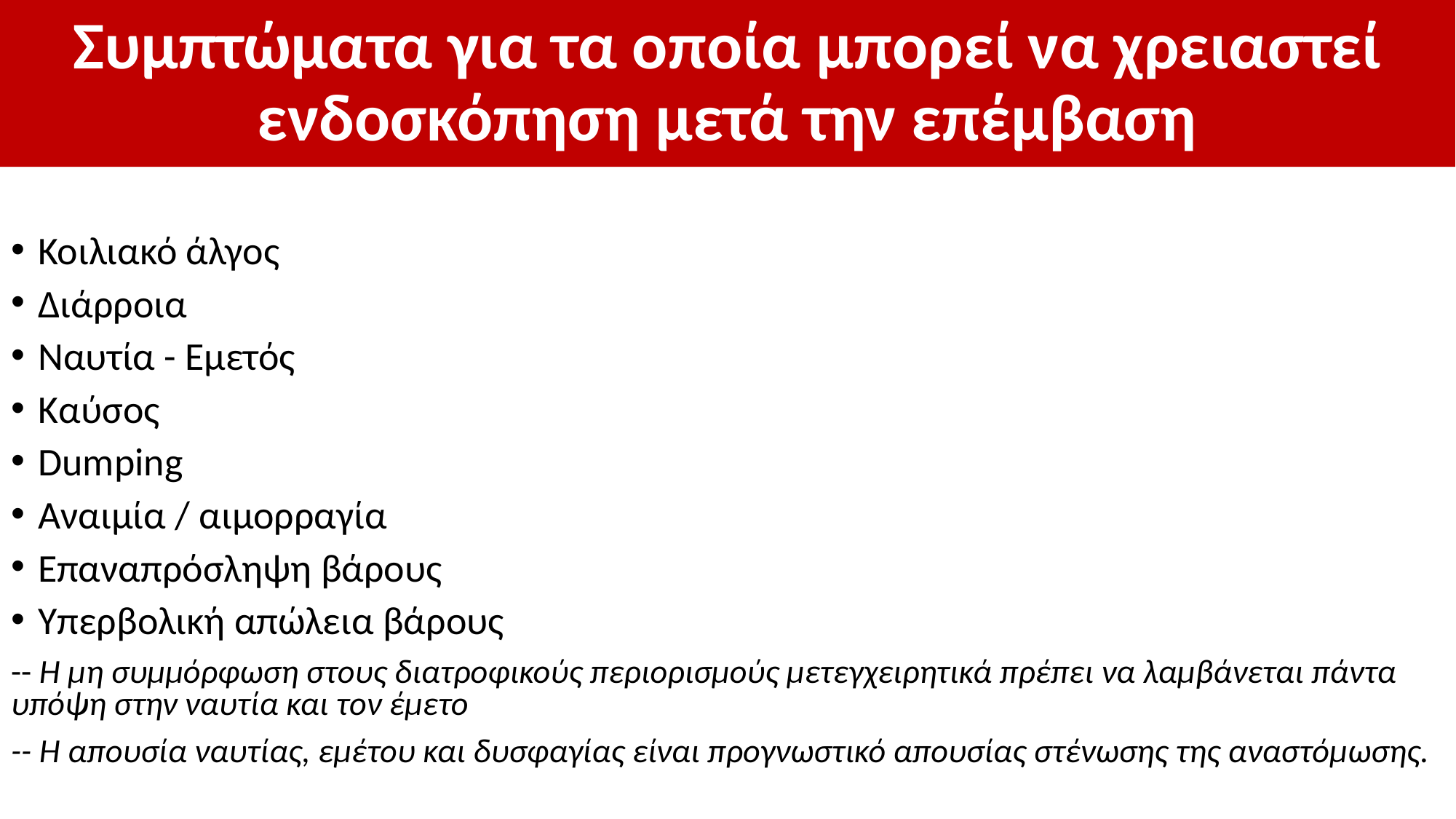

# Συμπτώματα για τα οποία μπορεί να χρειαστεί ενδοσκόπηση μετά την επέμβαση

Κοιλιακό άλγος
Διάρροια
Ναυτία - Εμετός
Καύσος
Dumping
Αναιμία / αιμορραγία
Επαναπρόσληψη βάρους
Υπερβολική απώλεια βάρους
-- Η μη συμμόρφωση στους διατροφικούς περιορισμούς μετεγχειρητικά πρέπει να λαμβάνεται πάντα υπόψη στην ναυτία και τον έμετο
-- Η απουσία ναυτίας, εμέτου και δυσφαγίας είναι προγνωστικό απουσίας στένωσης της αναστόμωσης.